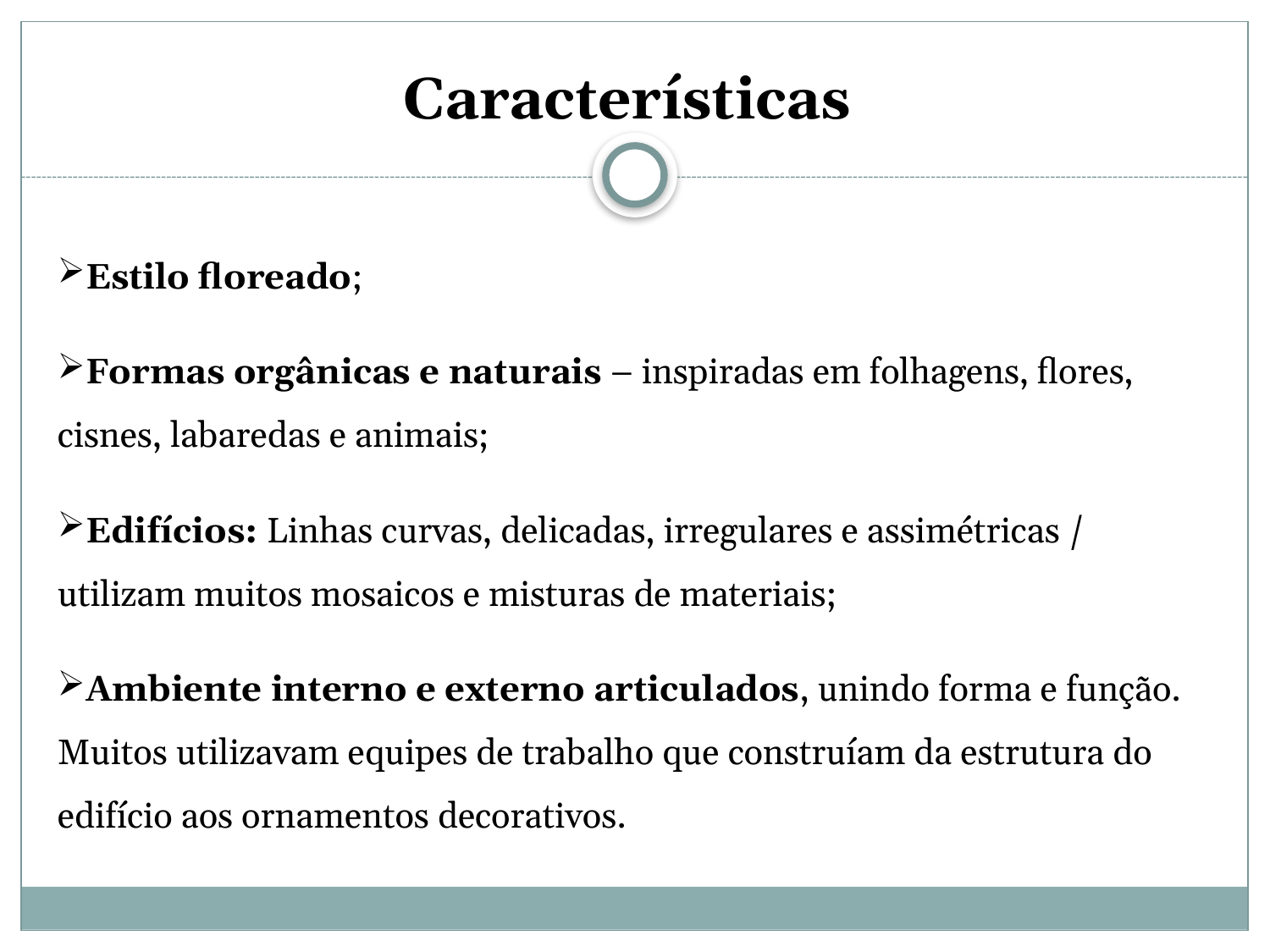

# Características
Estilo floreado;
Formas orgânicas e naturais – inspiradas em folhagens, flores, cisnes, labaredas e animais;
Edifícios: Linhas curvas, delicadas, irregulares e assimétricas / utilizam muitos mosaicos e misturas de materiais;
Ambiente interno e externo articulados, unindo forma e função. Muitos utilizavam equipes de trabalho que construíam da estrutura do edifício aos ornamentos decorativos.